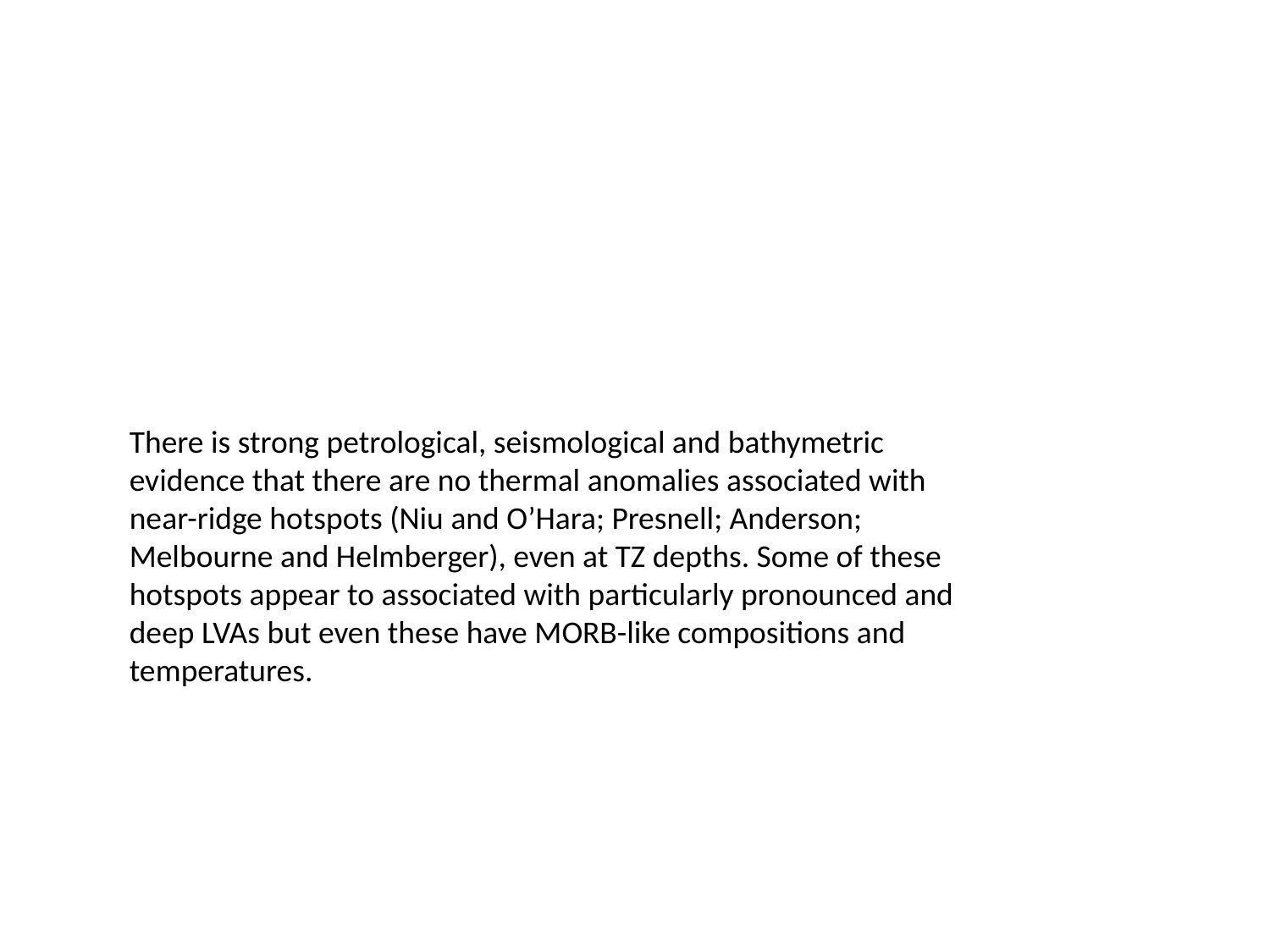

There is strong petrological, seismological and bathymetric evidence that there are no thermal anomalies associated with near-ridge hotspots (Niu and O’Hara; Presnell; Anderson; Melbourne and Helmberger), even at TZ depths. Some of these hotspots appear to associated with particularly pronounced and deep LVAs but even these have MORB-like compositions and temperatures.